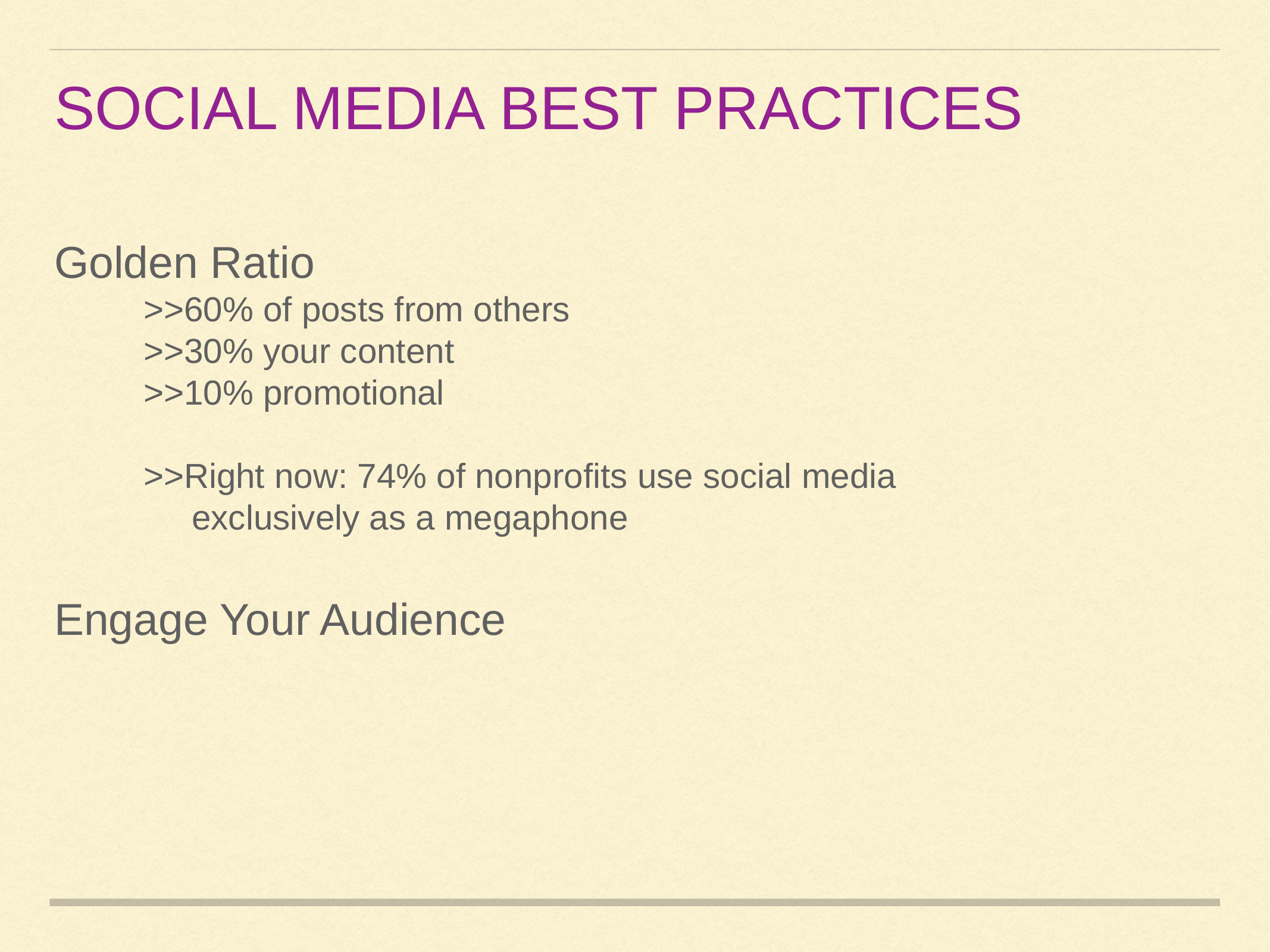

Social Media BESt practices
Golden Ratio
	>>60% of posts from others
	>>30% your content
	>>10% promotional
	>>Right now: 74% of nonprofits use social media
	     exclusively as a megaphone

Engage Your Audience